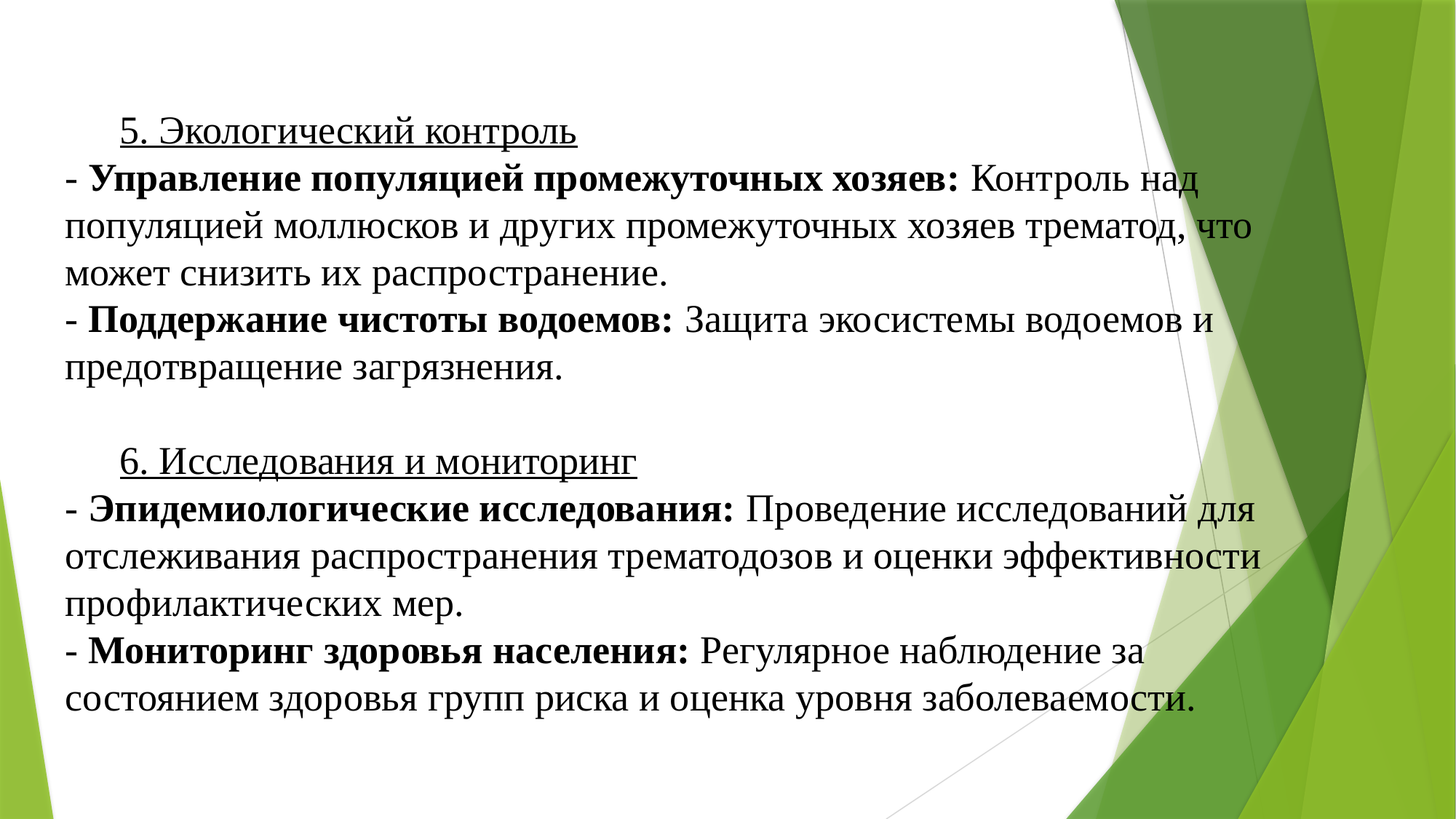

5. Экологический контроль
- Управление популяцией промежуточных хозяев: Контроль над популяцией моллюсков и других промежуточных хозяев трематод, что может снизить их распространение.
- Поддержание чистоты водоемов: Защита экосистемы водоемов и предотвращение загрязнения.
6. Исследования и мониторинг
- Эпидемиологические исследования: Проведение исследований для отслеживания распространения трематодозов и оценки эффективности профилактических мер.
- Мониторинг здоровья населения: Регулярное наблюдение за состоянием здоровья групп риска и оценка уровня заболеваемости.